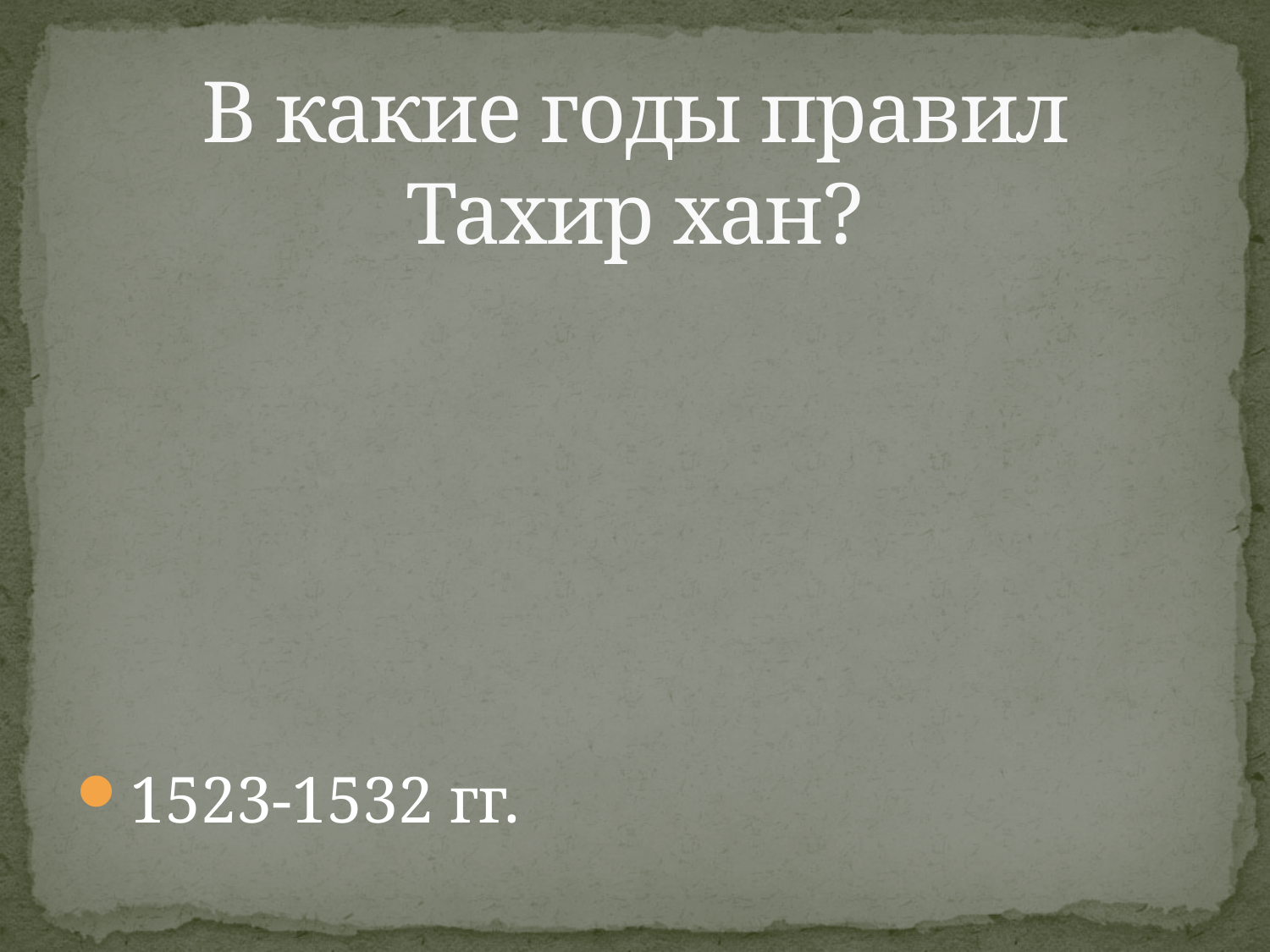

# В какие годы правил Тахир хан?
1523-1532 гг.